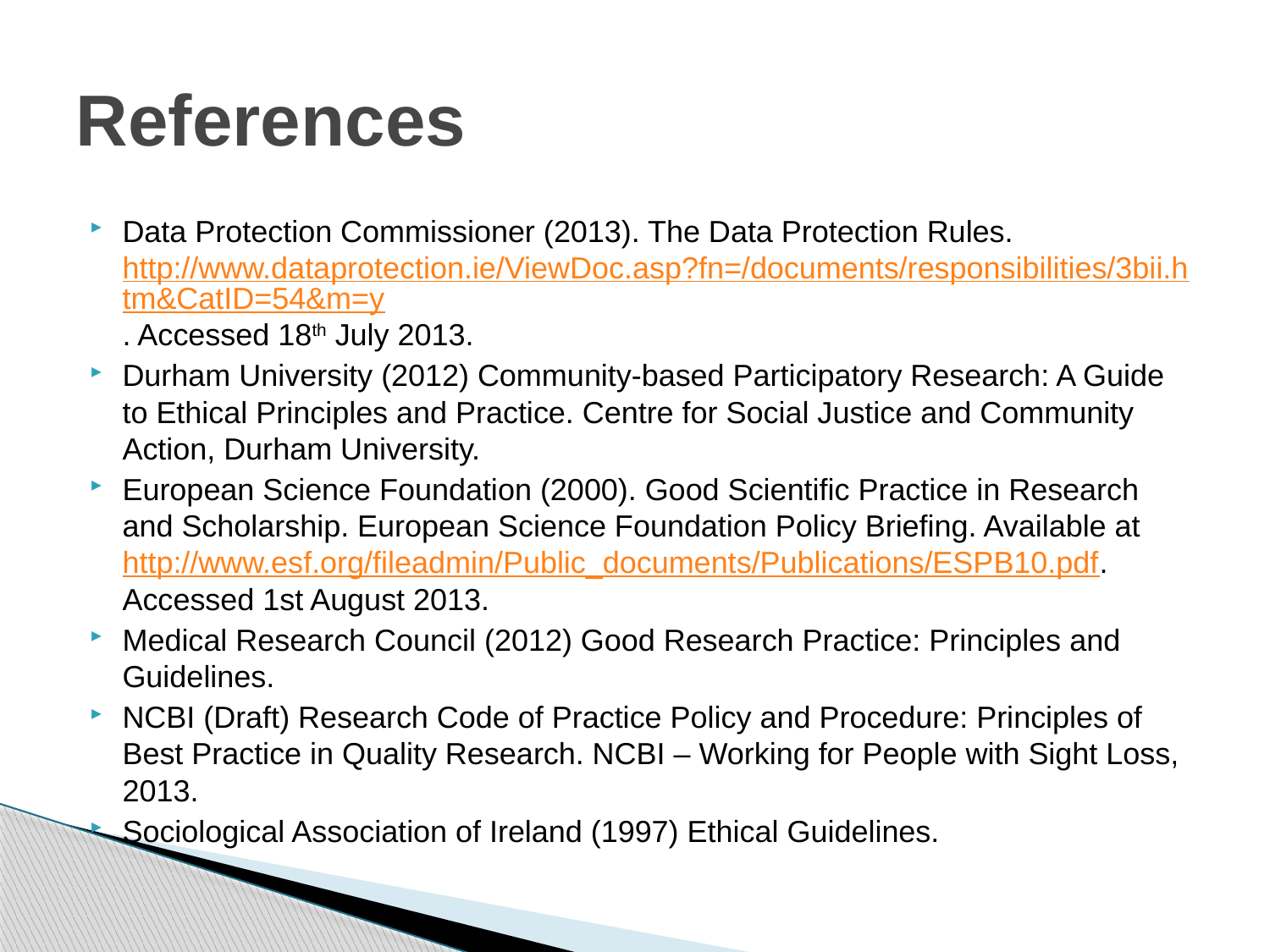

# References
Data Protection Commissioner (2013). The Data Protection Rules. http://www.dataprotection.ie/ViewDoc.asp?fn=/documents/responsibilities/3bii.htm&CatID=54&m=y. Accessed 18th July 2013.
Durham University (2012) Community-based Participatory Research: A Guide to Ethical Principles and Practice. Centre for Social Justice and Community Action, Durham University.
European Science Foundation (2000). Good Scientific Practice in Research and Scholarship. European Science Foundation Policy Briefing. Available at http://www.esf.org/fileadmin/Public_documents/Publications/ESPB10.pdf. Accessed 1st August 2013.
Medical Research Council (2012) Good Research Practice: Principles and Guidelines.
NCBI (Draft) Research Code of Practice Policy and Procedure: Principles of Best Practice in Quality Research. NCBI – Working for People with Sight Loss, 2013.
Sociological Association of Ireland (1997) Ethical Guidelines.